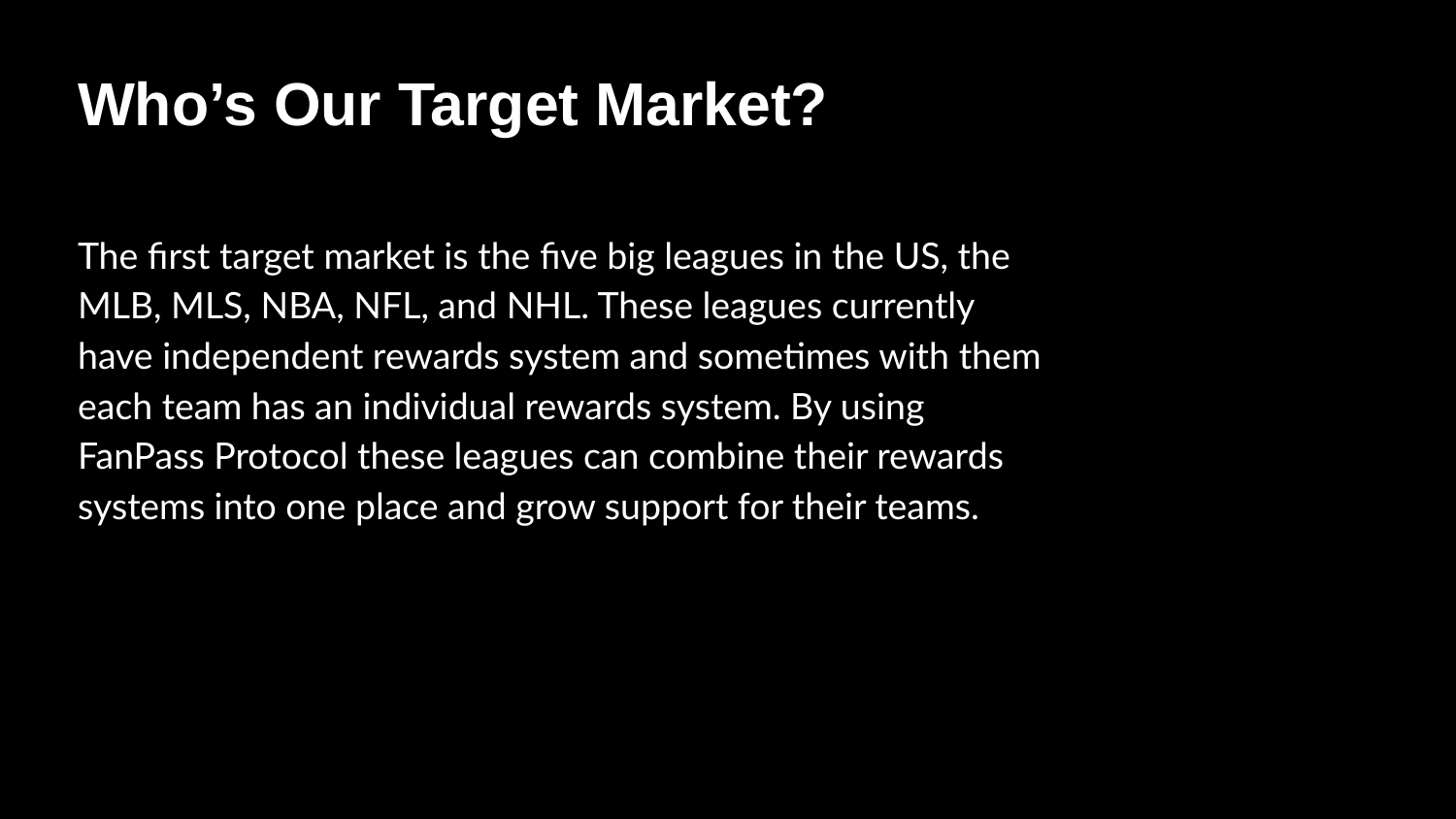

# Who’s Our Target Market?
The first target market is the five big leagues in the US, the MLB, MLS, NBA, NFL, and NHL. These leagues currently have independent rewards system and sometimes with them each team has an individual rewards system. By using FanPass Protocol these leagues can combine their rewards systems into one place and grow support for their teams.